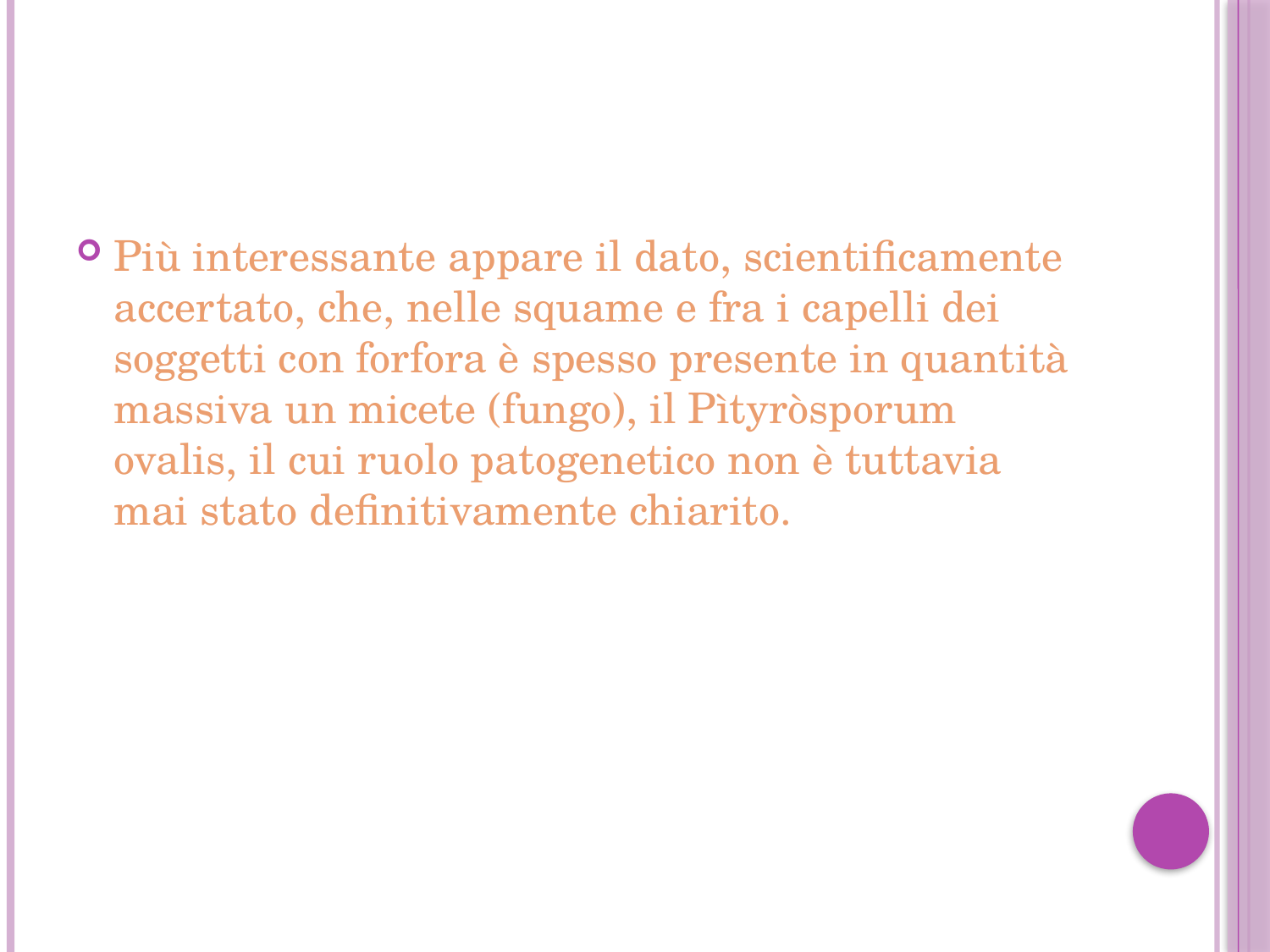

Più interessante appare il dato, scientificamente accertato, che, nelle squame e fra i capelli dei soggetti con forfora è spesso presente in quantità massiva un micete (fungo), il Pìtyròsporum ovalis, il cui ruolo patogenetico non è tuttavia mai stato definitivamente chiarito.